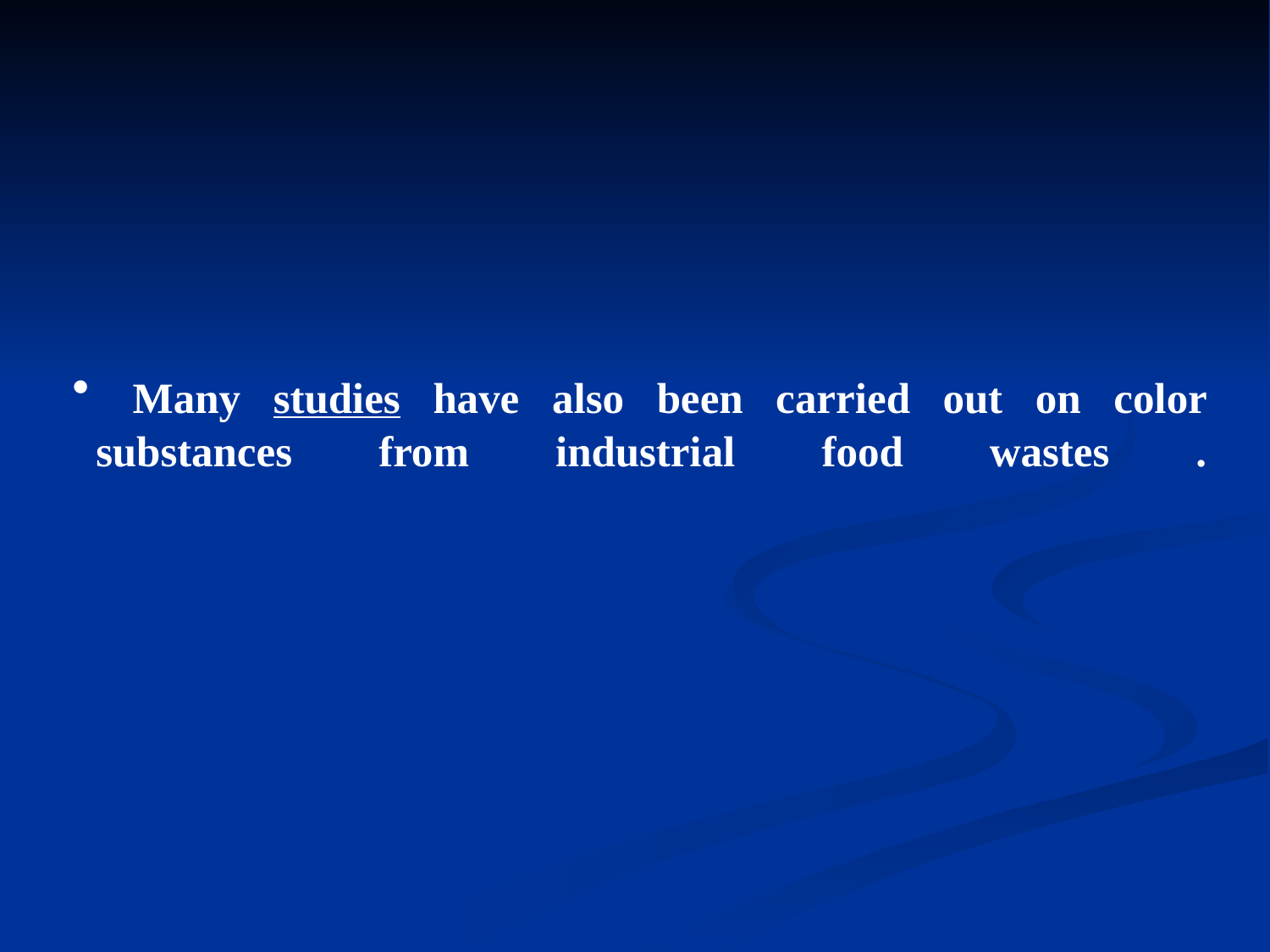

# Many studies have also been carried out on color substances from industrial food wastes .